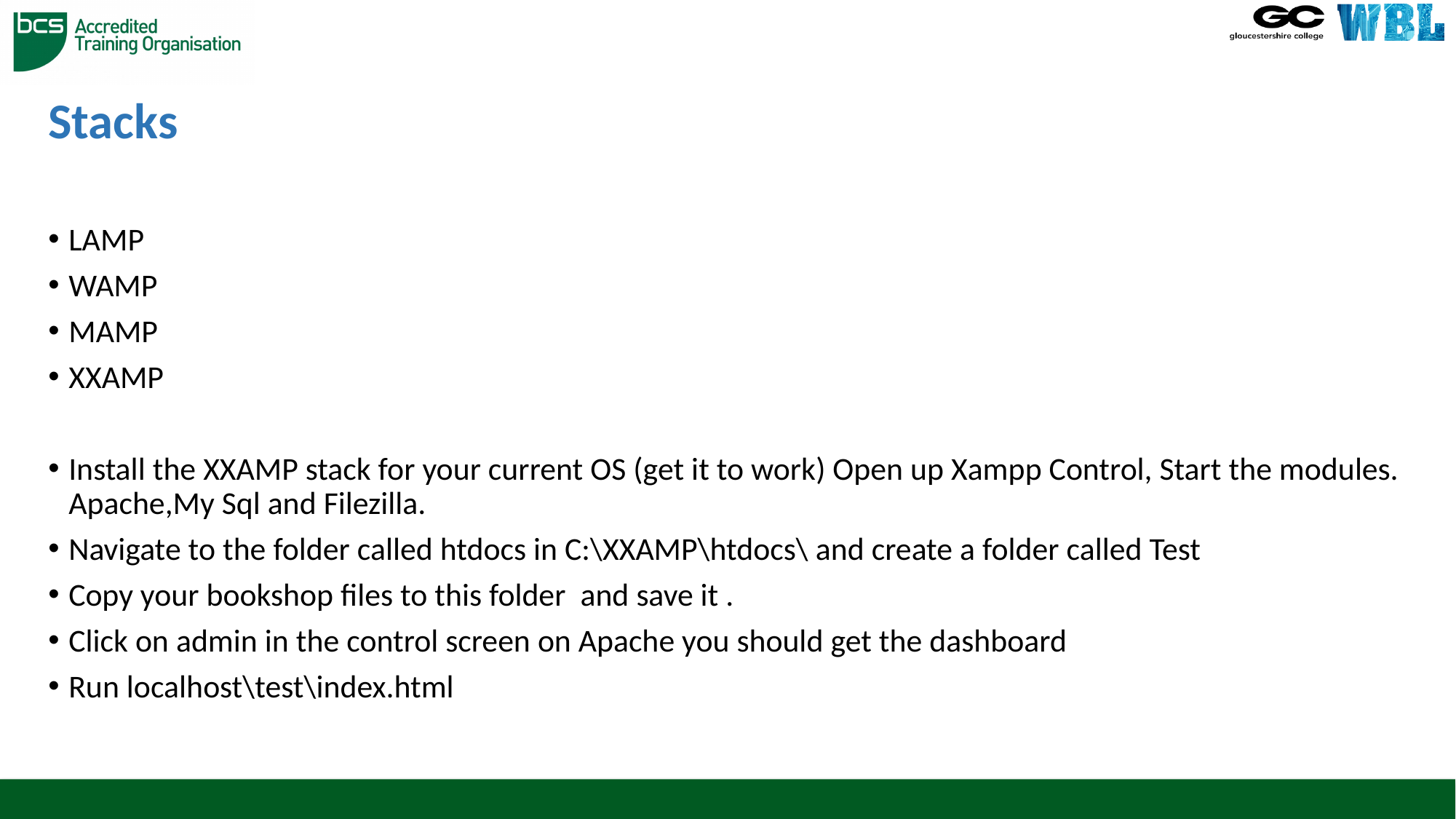

# Stacks
LAMP
WAMP
MAMP
XXAMP

Install the XXAMP stack for your current OS (get it to work) Open up Xampp Control, Start the modules. Apache,My Sql and Filezilla.
Navigate to the folder called htdocs in C:\XXAMP\htdocs\ and create a folder called Test
Copy your bookshop files to this folder  and save it .
Click on admin in the control screen on Apache you should get the dashboard
Run localhost\test\index.html